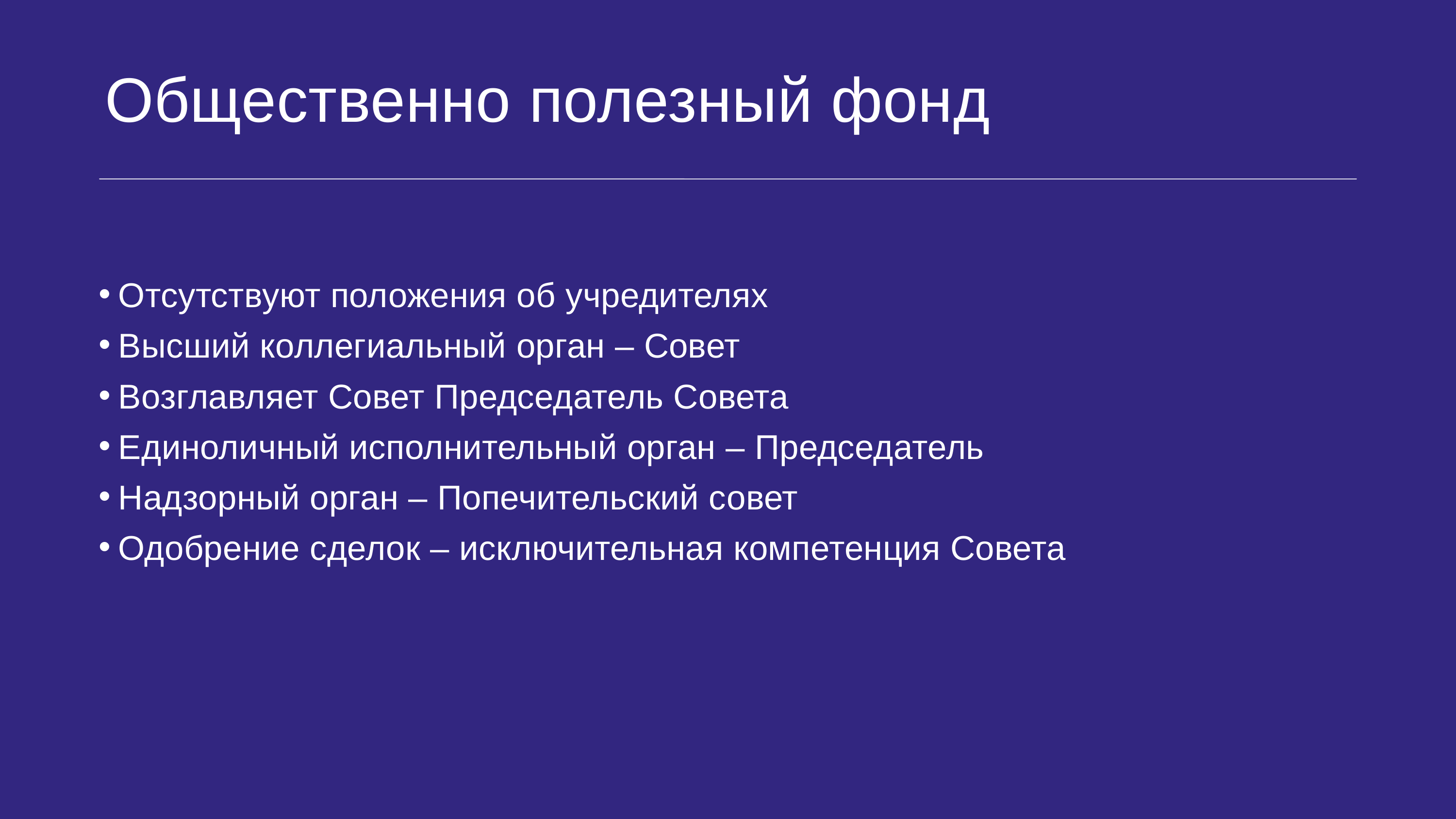

Общественно полезный фонд

Отсутствуют положения об учредителях
Высший коллегиальный орган – Совет
Возглавляет Совет Председатель Совета
Единоличный исполнительный орган – Председатель
Надзорный орган – Попечительский совет
Одобрение сделок – исключительная компетенция Совета